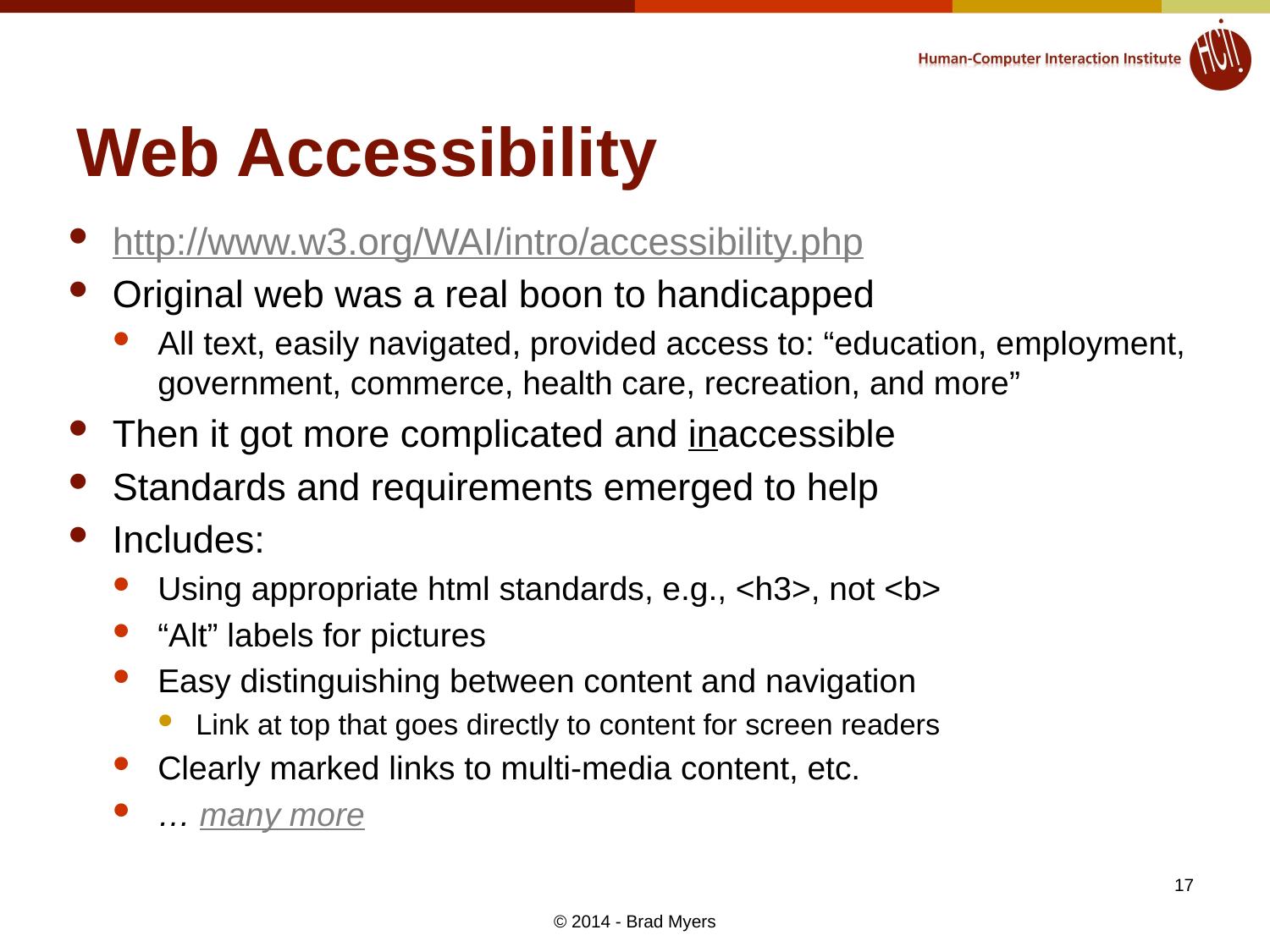

# Web Accessibility
http://www.w3.org/WAI/intro/accessibility.php
Original web was a real boon to handicapped
All text, easily navigated, provided access to: “education, employment, government, commerce, health care, recreation, and more”
Then it got more complicated and inaccessible
Standards and requirements emerged to help
Includes:
Using appropriate html standards, e.g., <h3>, not <b>
“Alt” labels for pictures
Easy distinguishing between content and navigation
Link at top that goes directly to content for screen readers
Clearly marked links to multi-media content, etc.
… many more

17
© 2014 - Brad Myers